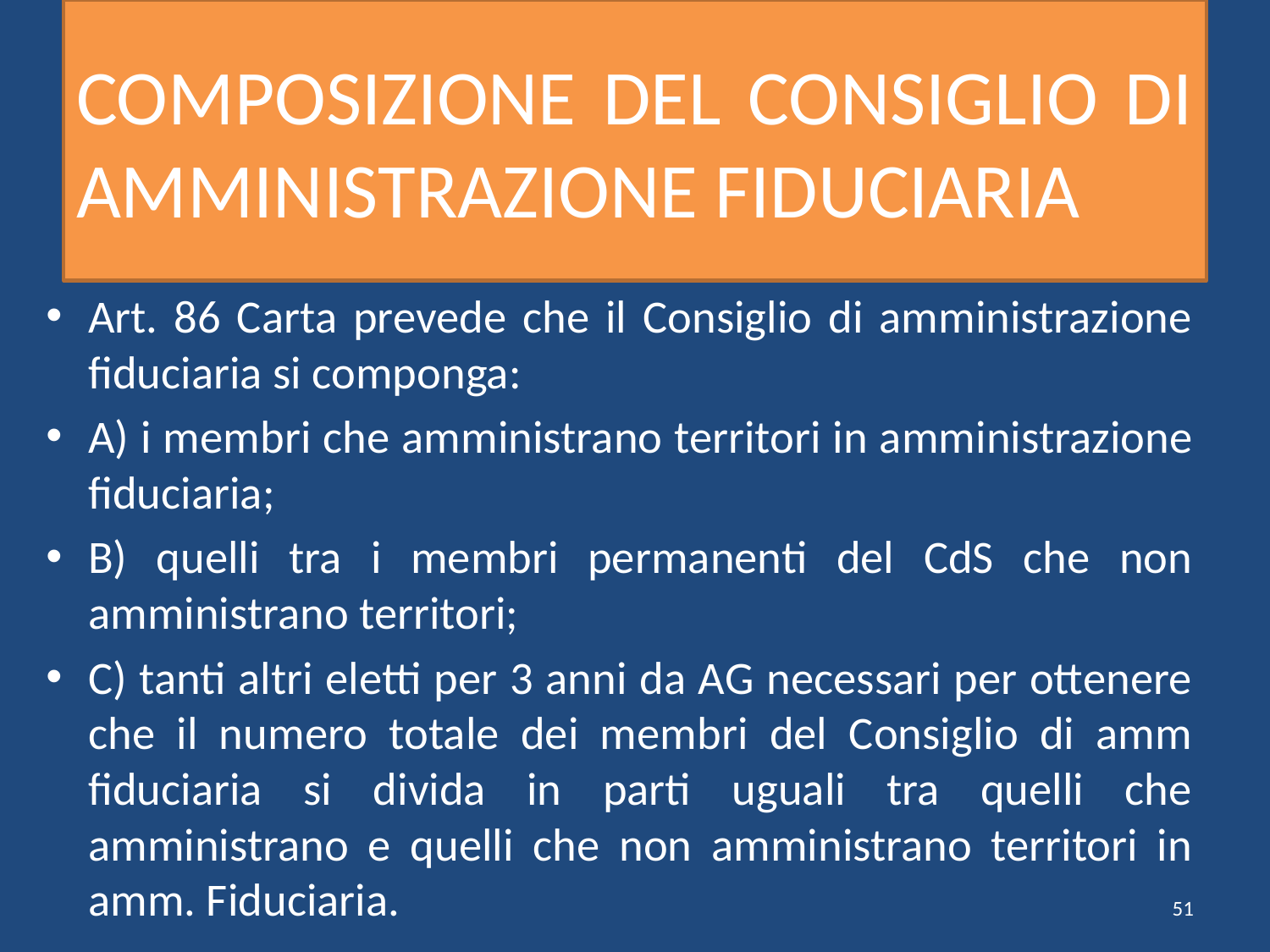

# COMPOSIZIONE DEL CONSIGLIO DI AMMINISTRAZIONE FIDUCIARIA
Art. 86 Carta prevede che il Consiglio di amministrazione fiduciaria si componga:
A) i membri che amministrano territori in amministrazione fiduciaria;
B) quelli tra i membri permanenti del CdS che non amministrano territori;
C) tanti altri eletti per 3 anni da AG necessari per ottenere che il numero totale dei membri del Consiglio di amm fiduciaria si divida in parti uguali tra quelli che amministrano e quelli che non amministrano territori in amm. Fiduciaria.
51